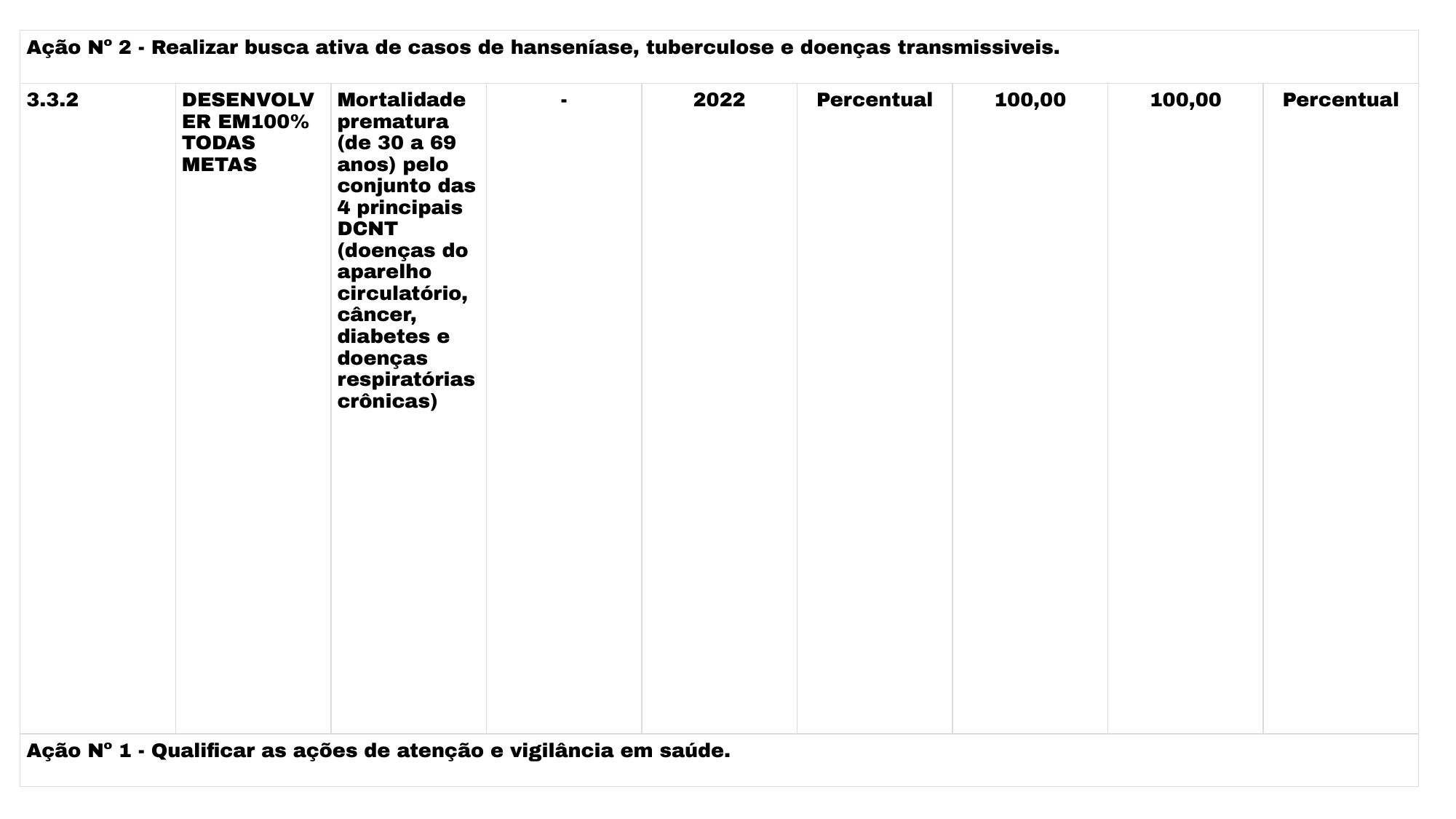

| Ação Nº 2 - Realizar busca ativa de casos de hanseníase, tuberculose e doenças transmissiveis. |  |  |  |  |  |  |  |  |
| --- | --- | --- | --- | --- | --- | --- | --- | --- |
| 3.3.2 | DESENVOLVER EM100% TODAS METAS | Mortalidade prematura (de 30 a 69 anos) pelo conjunto das 4 principais DCNT (doenças do aparelho circulatório, câncer, diabetes e doenças respiratórias crônicas) | - | 2022 | Percentual | 100,00 | 100,00 | Percentual |
| Ação Nº 1 - Qualificar as ações de atenção e vigilância em saúde. |  |  |  |  |  |  |  |  |